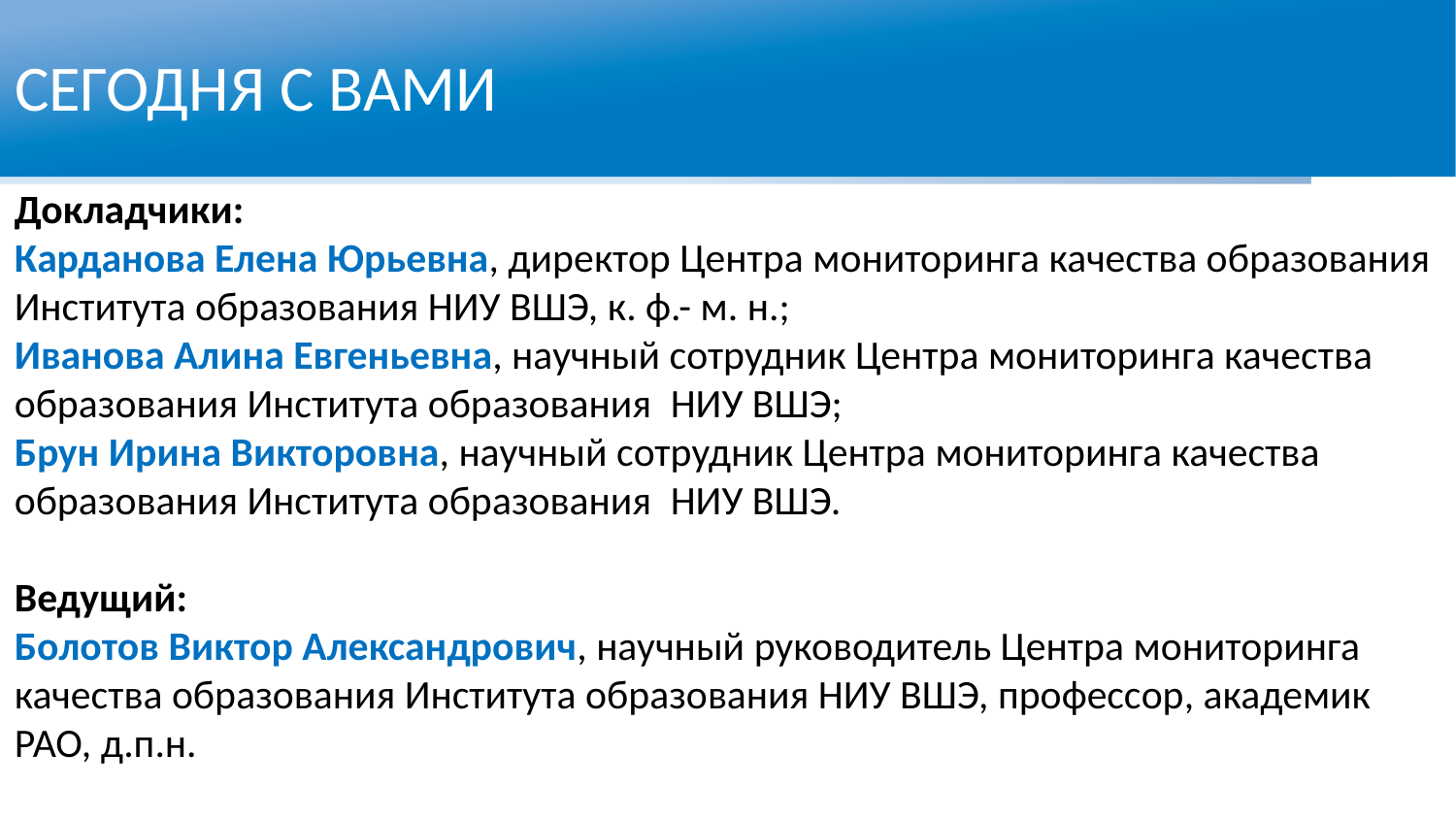

СЕГОДНЯ С ВАМИ
Докладчики:
Карданова Елена Юрьевна, директор Центра мониторинга качества образования Института образования НИУ ВШЭ, к. ф.- м. н.;
Иванова Алина Евгеньевна, научный сотрудник Центра мониторинга качества образования Института образования  НИУ ВШЭ;
Брун Ирина Викторовна, научный сотрудник Центра мониторинга качества образования Института образования  НИУ ВШЭ.

Ведущий:
Болотов Виктор Александрович, научный руководитель Центра мониторинга качества образования Института образования НИУ ВШЭ, профессор, академик РАО, д.п.н.